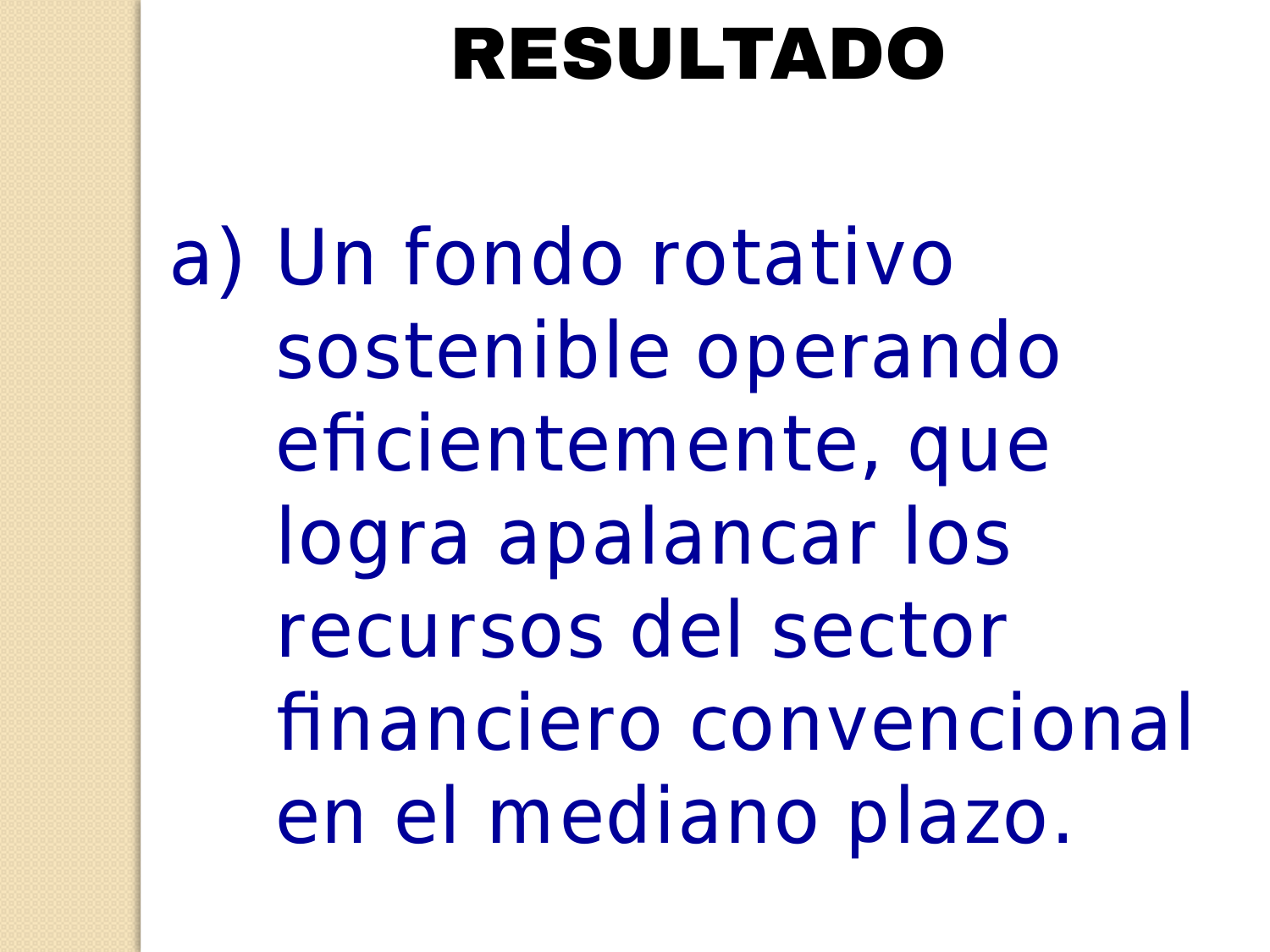

RESULTADO
a) Un fondo rotativo sostenible operando eficientemente, que logra apalancar los recursos del sector financiero convencional en el mediano plazo.